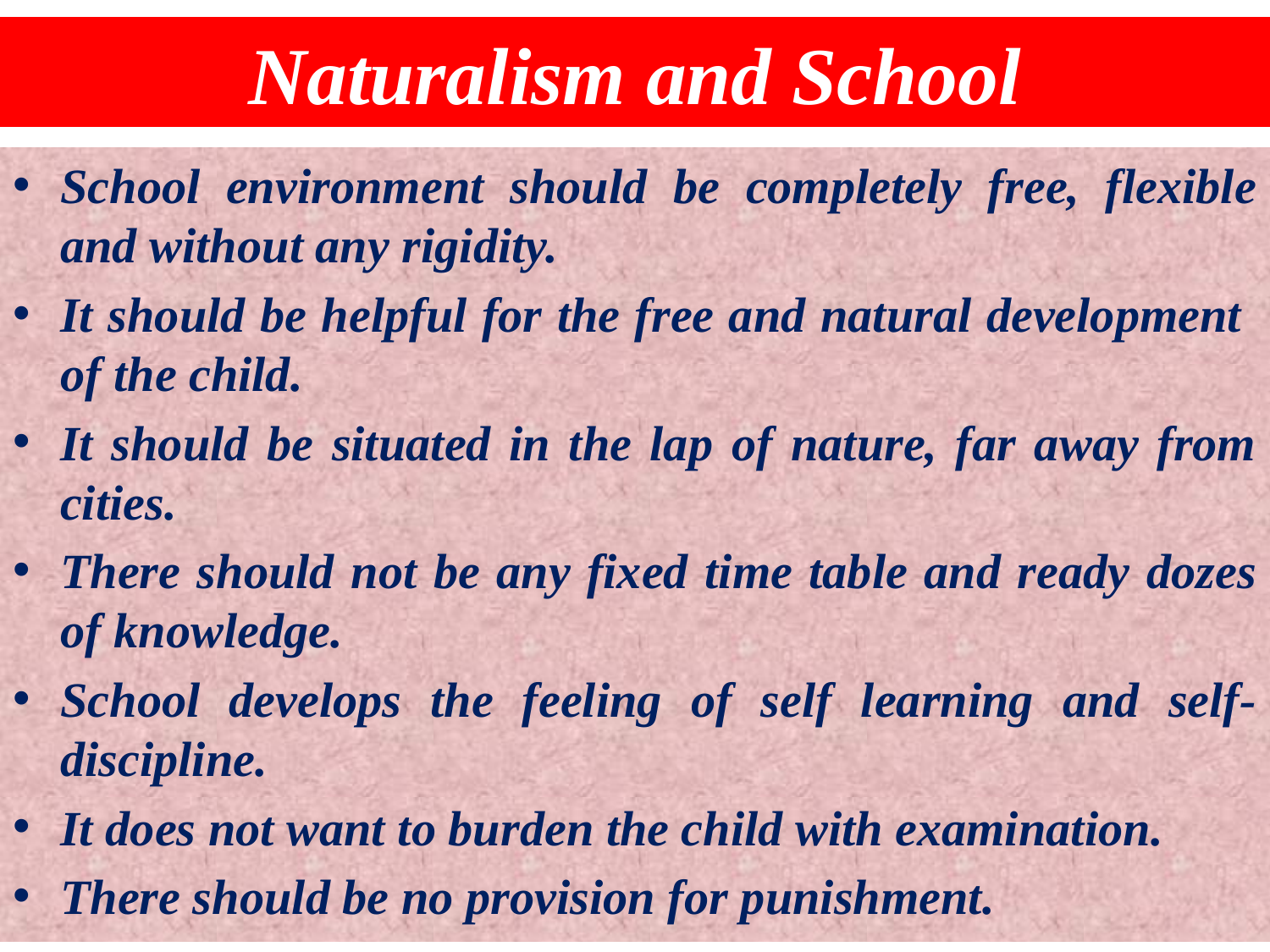

# Naturalism and School
School environment should be completely free, flexible and without any rigidity.
It should be helpful for the free and natural development  of the child.
It should be situated in the lap of nature, far away from cities.
There should not be any fixed time table and ready dozes of knowledge.
School develops the feeling of self learning and self-discipline.
It does not want to burden the child with examination.
There should be no provision for punishment.